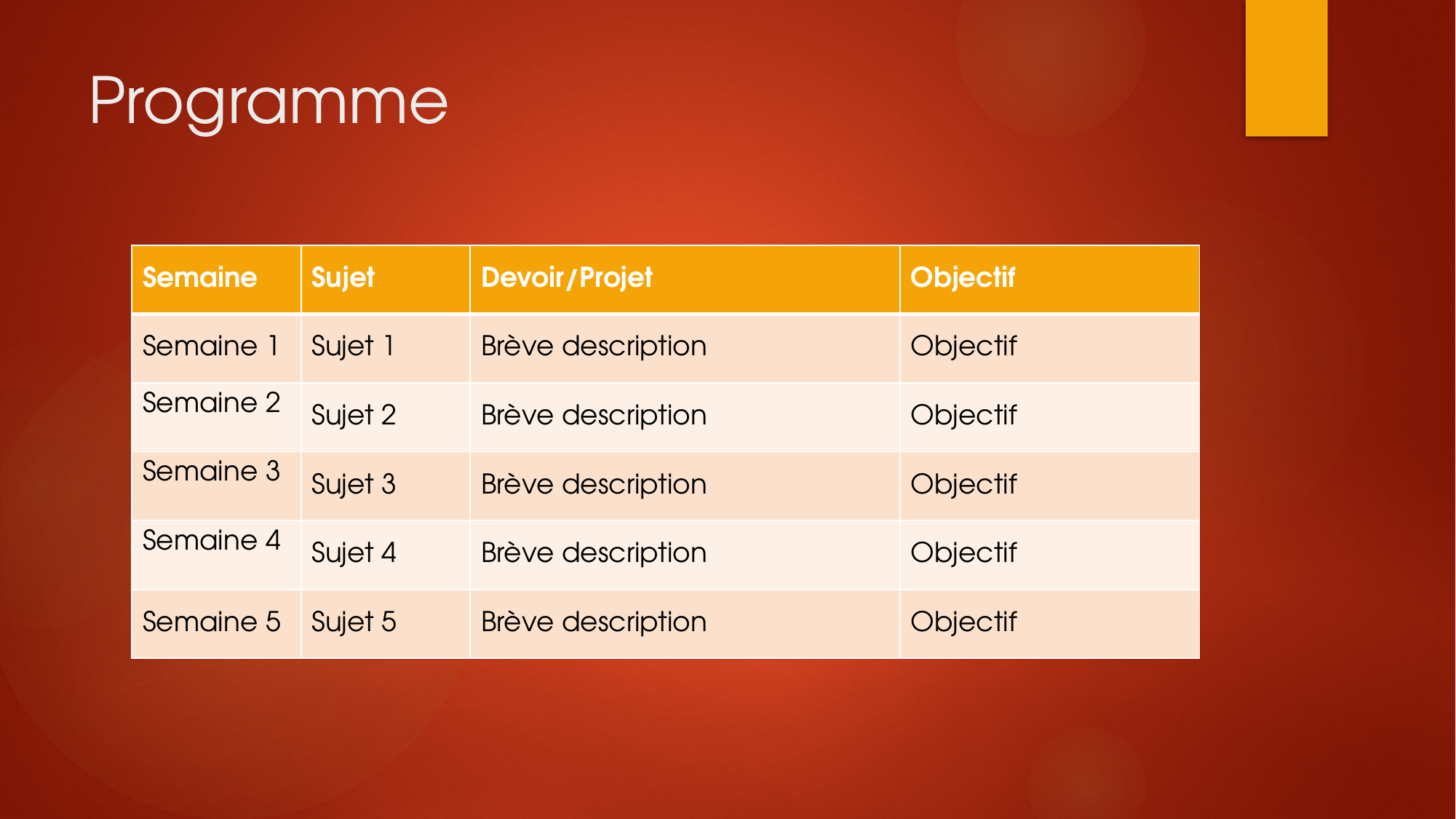

# Programme
| Semaine | Sujet | Devoir/Projet | Objectif |
| --- | --- | --- | --- |
| Semaine 1 | Sujet 1 | Brève description | Objectif |
| Semaine 2 | Sujet 2 | Brève description | Objectif |
| Semaine 3 | Sujet 3 | Brève description | Objectif |
| Semaine 4 | Sujet 4 | Brève description | Objectif |
| Semaine 5 | Sujet 5 | Brève description | Objectif |